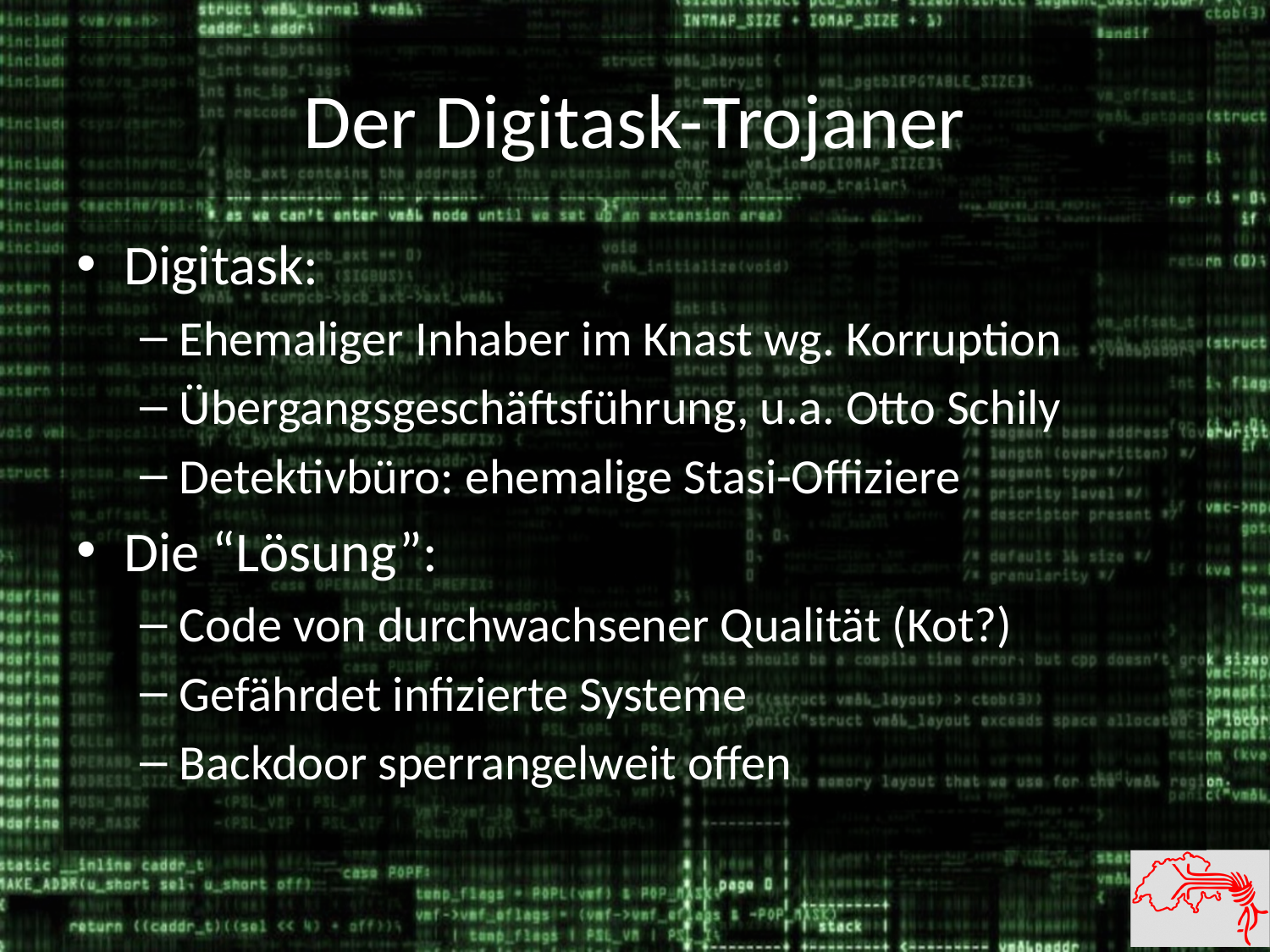

# Der Digitask-Trojaner
Digitask:
Ehemaliger Inhaber im Knast wg. Korruption
Übergangsgeschäftsführung, u.a. Otto Schily
Detektivbüro: ehemalige Stasi-Offiziere
Die “Lösung”:
Code von durchwachsener Qualität (Kot?)
Gefährdet infizierte Systeme
Backdoor sperrangelweit offen